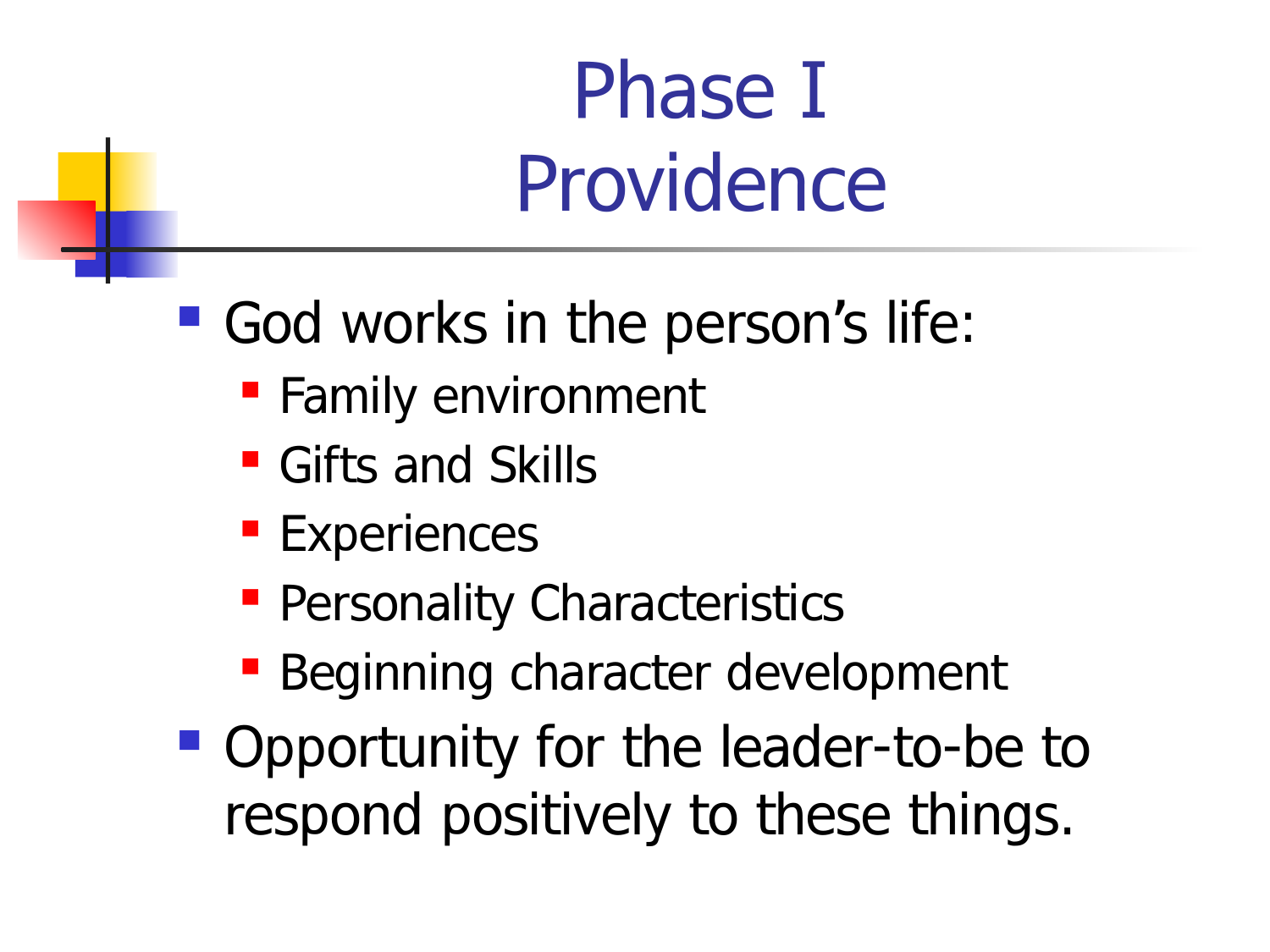

# Phase I Providence
God works in the person’s life:
Family environment
Gifts and Skills
Experiences
Personality Characteristics
Beginning character development
Opportunity for the leader-to-be to respond positively to these things.